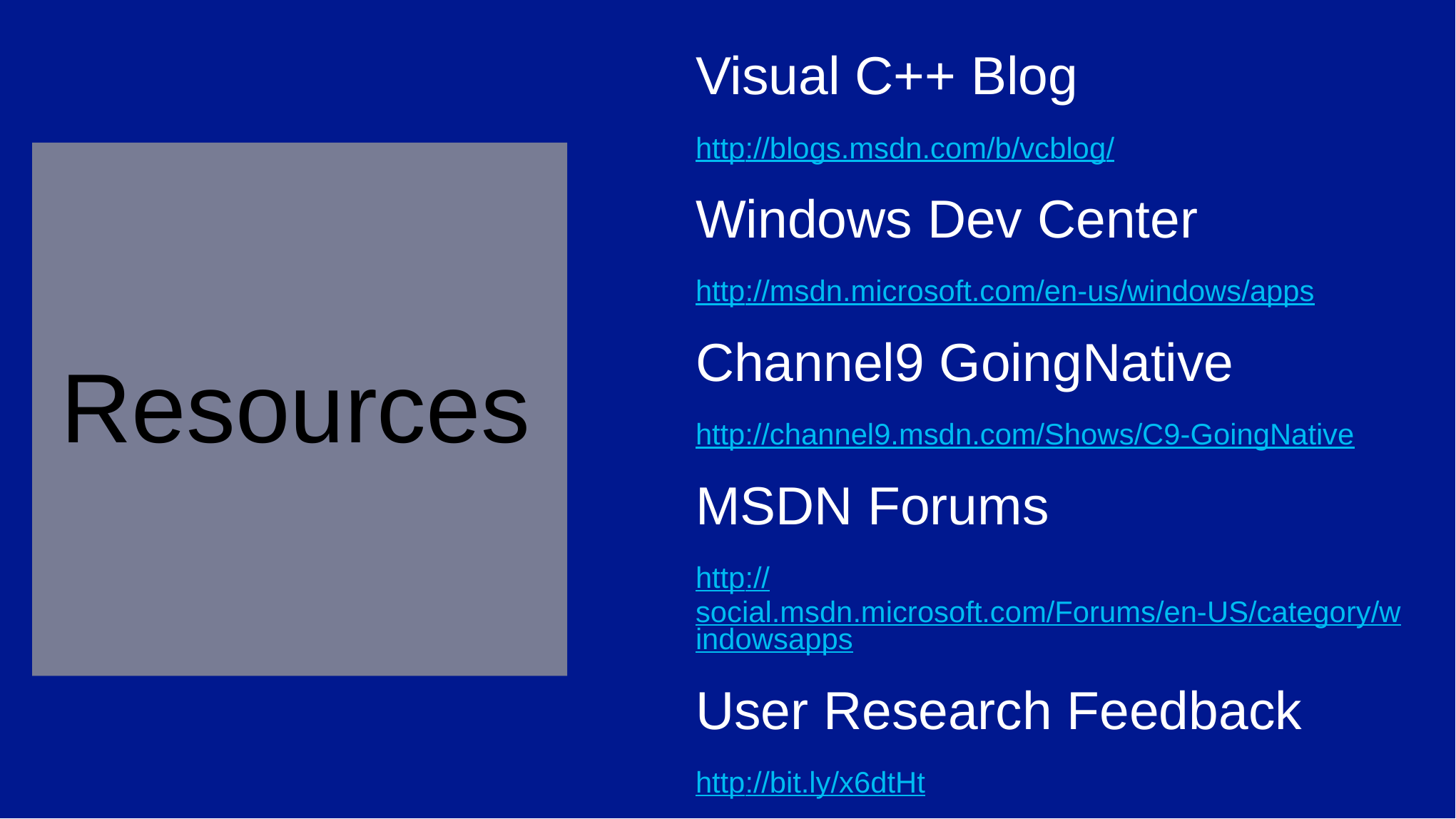

# Resources
Visual C++ Blog
http://blogs.msdn.com/b/vcblog/
Windows Dev Center
http://msdn.microsoft.com/en-us/windows/apps
Channel9 GoingNative
http://channel9.msdn.com/Shows/C9-GoingNative
MSDN Forums
http://social.msdn.microsoft.com/Forums/en-US/category/windowsapps
User Research Feedback
http://bit.ly/x6dtHt